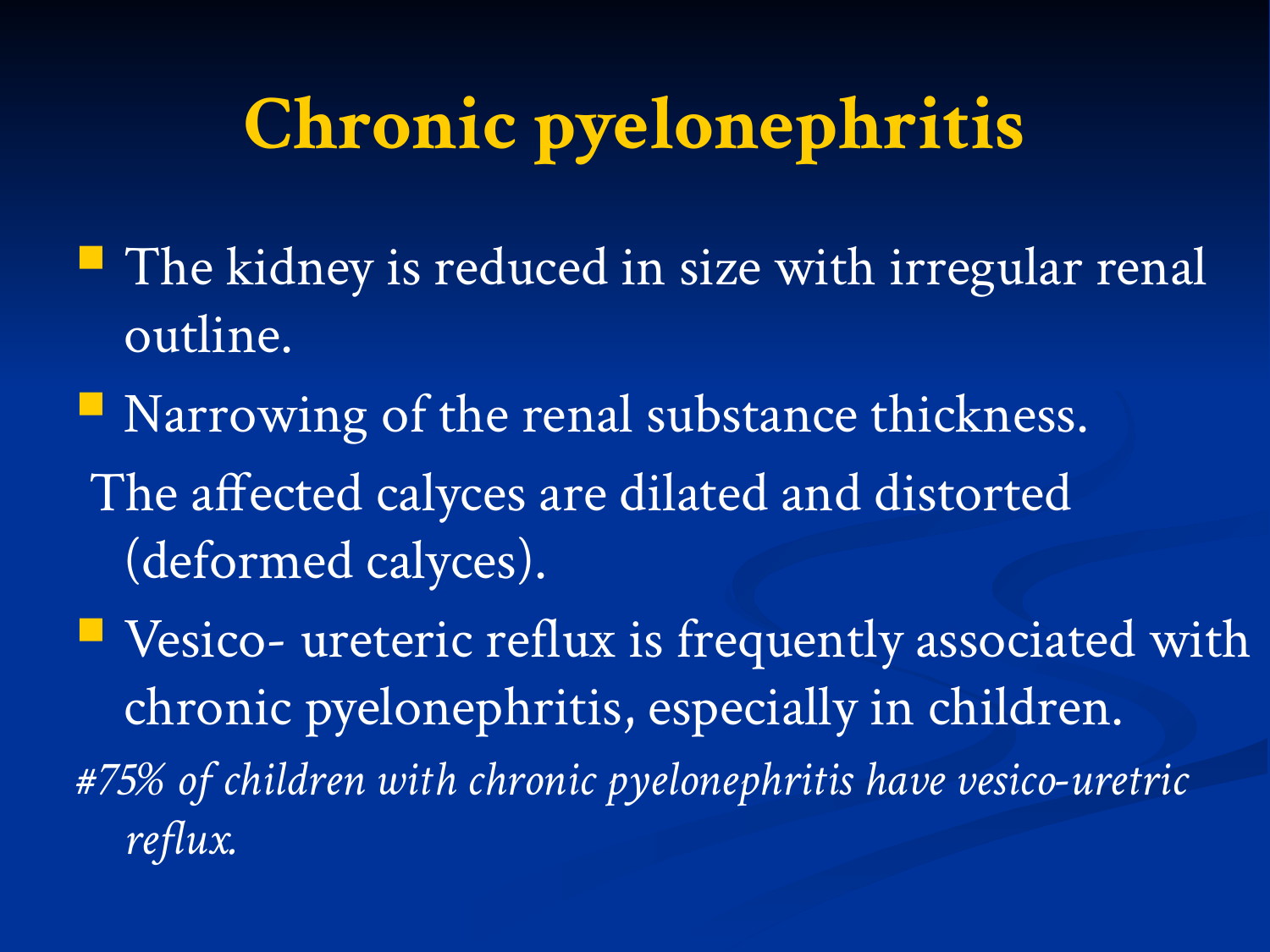

# Chronic pyelonephritis
The kidney is reduced in size with irregular renal outline.
Narrowing of the renal substance thickness.
 The affected calyces are dilated and distorted (deformed calyces).
Vesico- ureteric reflux is frequently associated with chronic pyelonephritis, especially in children.
#75% of children with chronic pyelonephritis have vesico-uretric reflux.
61